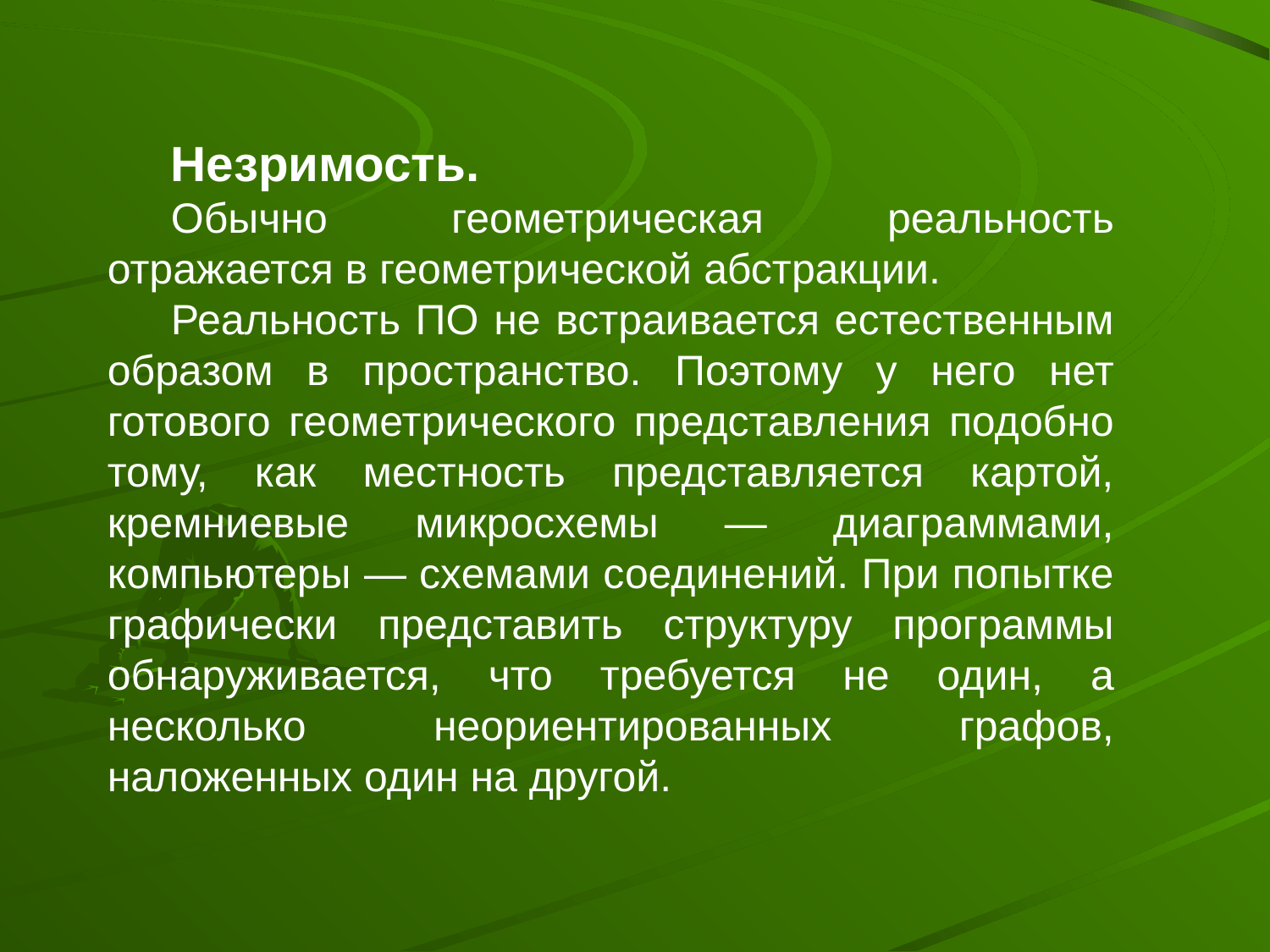

Незримость.
Обычно геометрическая реальность отражается в геометрической абстракции.
Реальность ПО не встраивается естественным образом в пространство. Поэтому у него нет готового геометрического представления подобно тому, как местность представляется картой, кремниевые микросхемы — диаграммами, компьютеры — схемами соединений. При попытке графически представить структуру программы обнаруживается, что требуется не один, а несколько неориентированных графов, наложенных один на другой.